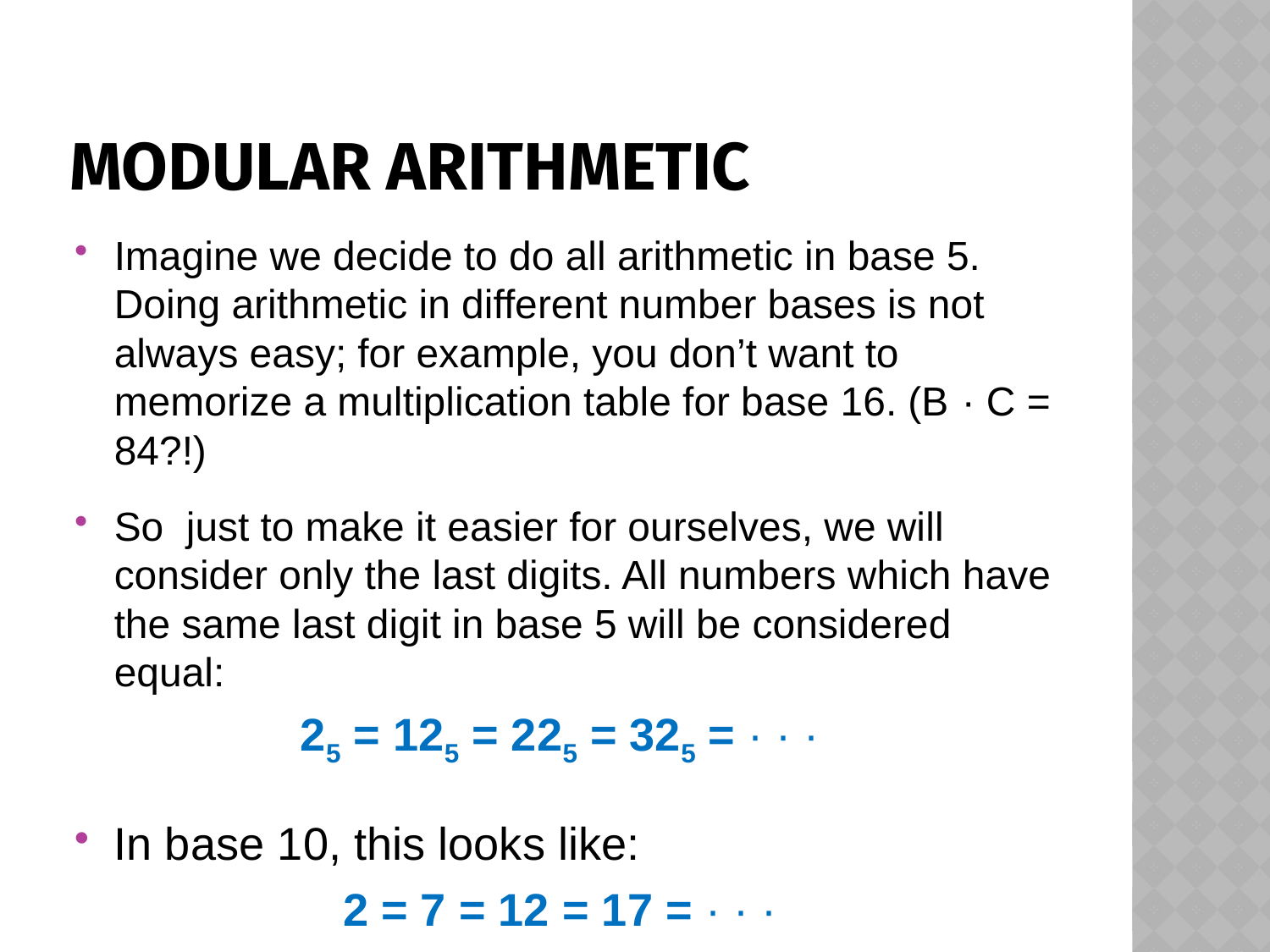

# Modular Arithmetic
Imagine we decide to do all arithmetic in base 5. Doing arithmetic in different number bases is not always easy; for example, you don’t want to memorize a multiplication table for base 16. (B · C = 84?!)

So  just to make it easier for ourselves, we will consider only the last digits. All numbers which have the same last digit in base 5 will be considered equal:
25 = 125 = 225 = 325 = · · ·

In base 10, this looks like:
2 = 7 = 12 = 17 = · · ·